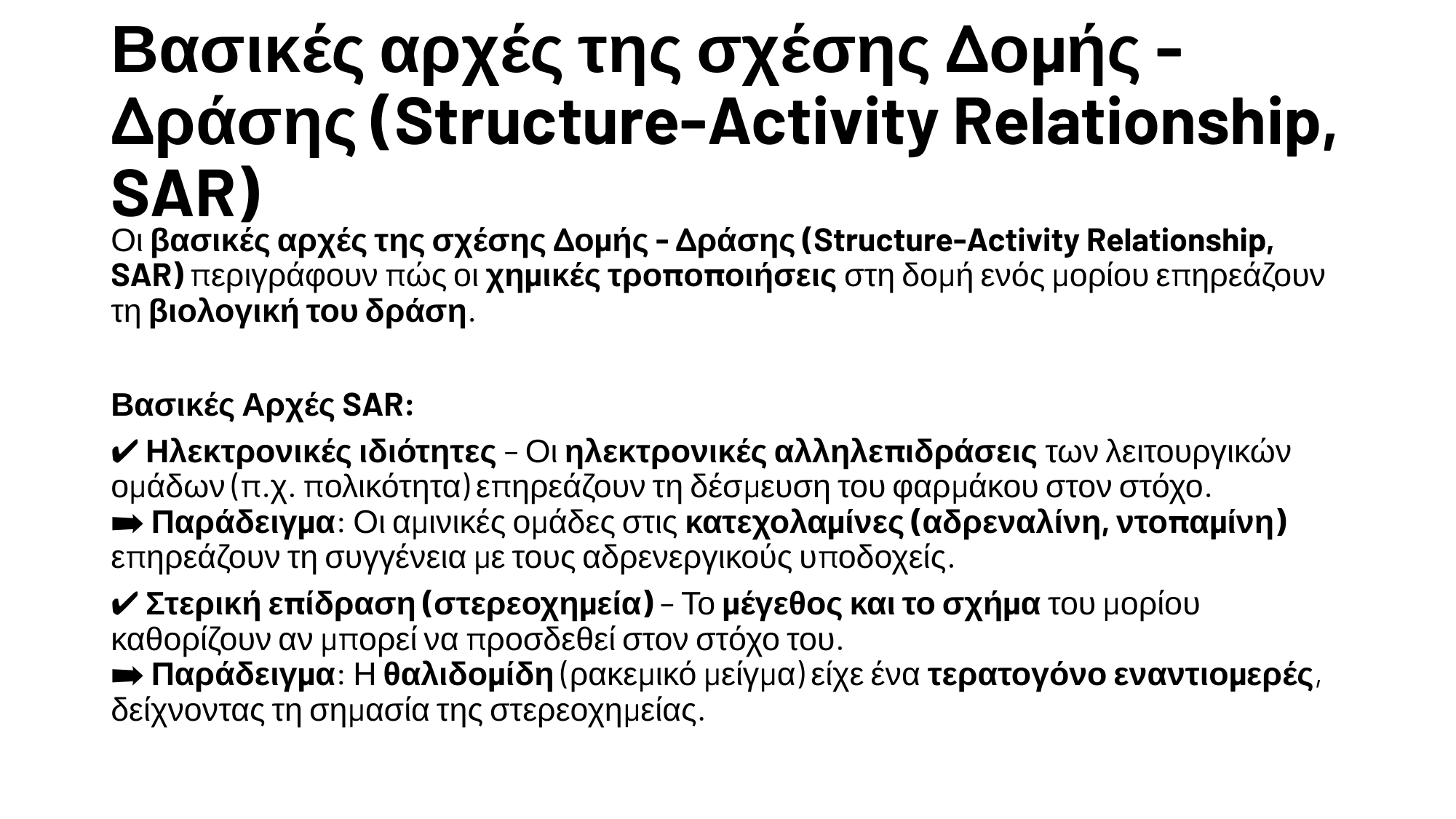

# Βασικές αρχές της σχέσης Δομής - Δράσης (Structure-Activity Relationship, SAR)
Οι βασικές αρχές της σχέσης Δομής - Δράσης (Structure-Activity Relationship, SAR) περιγράφουν πώς οι χημικές τροποποιήσεις στη δομή ενός μορίου επηρεάζουν τη βιολογική του δράση.

Βασικές Αρχές SAR:
✔ Ηλεκτρονικές ιδιότητες – Οι ηλεκτρονικές αλληλεπιδράσεις των λειτουργικών ομάδων (π.χ. πολικότητα) επηρεάζουν τη δέσμευση του φαρμάκου στον στόχο.
➡ Παράδειγμα: Οι αμινικές ομάδες στις κατεχολαμίνες (αδρεναλίνη, ντοπαμίνη) επηρεάζουν τη συγγένεια με τους αδρενεργικούς υποδοχείς.
✔ Στερική επίδραση (στερεοχημεία) – Το μέγεθος και το σχήμα του μορίου καθορίζουν αν μπορεί να προσδεθεί στον στόχο του.
➡ Παράδειγμα: Η θαλιδομίδη (ρακεμικό μείγμα) είχε ένα τερατογόνο εναντιομερές, δείχνοντας τη σημασία της στερεοχημείας.